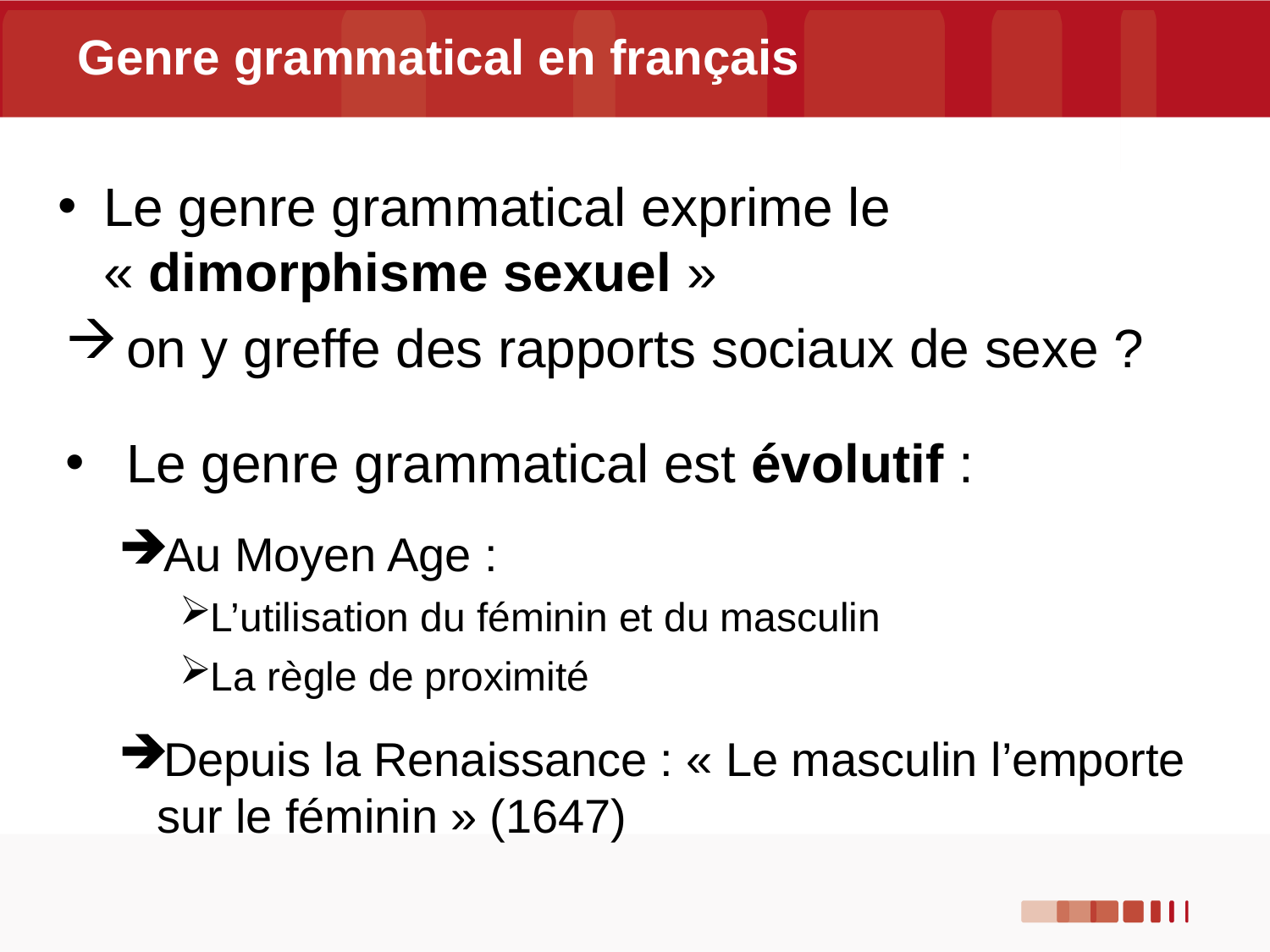

# Genre grammatical en français
Le genre grammatical exprime le « dimorphisme sexuel »
on y greffe des rapports sociaux de sexe ?
Le genre grammatical est évolutif :
Au Moyen Age :
L’utilisation du féminin et du masculin
La règle de proximité
Depuis la Renaissance : « Le masculin l’emporte sur le féminin » (1647)